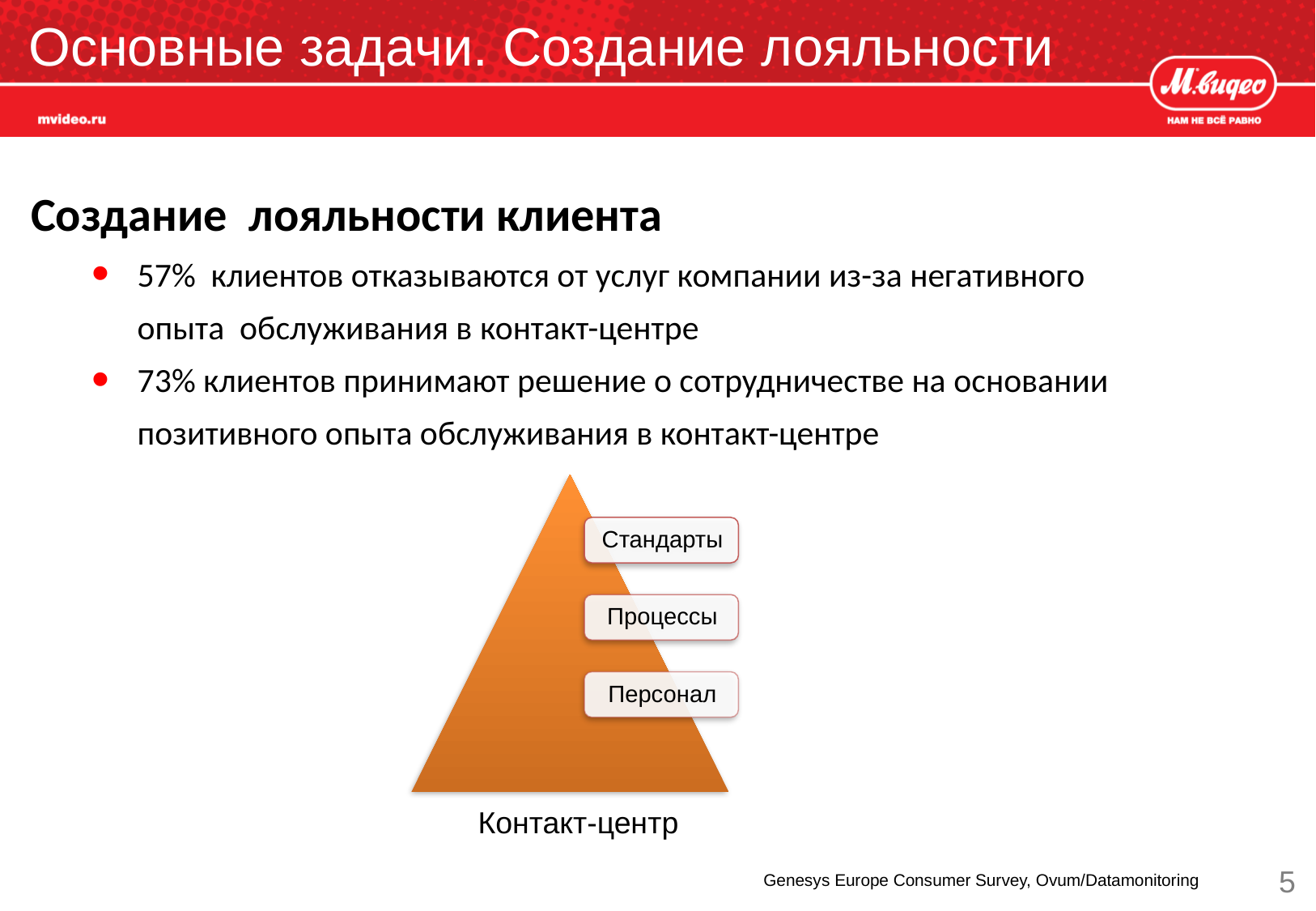

# Основные задачи. Создание лояльности
Создание  лояльности клиента
57%  клиентов отказываются от услуг компании из-за негативного опыта  обслуживания в контакт-центре
73% клиентов принимают решение о сотрудничестве на основании позитивного опыта обслуживания в контакт-центре
Стандарты
Процессы
Персонал
Контакт-центр
5
Genesys Europe Consumer Survey, Ovum/Datamonitoring